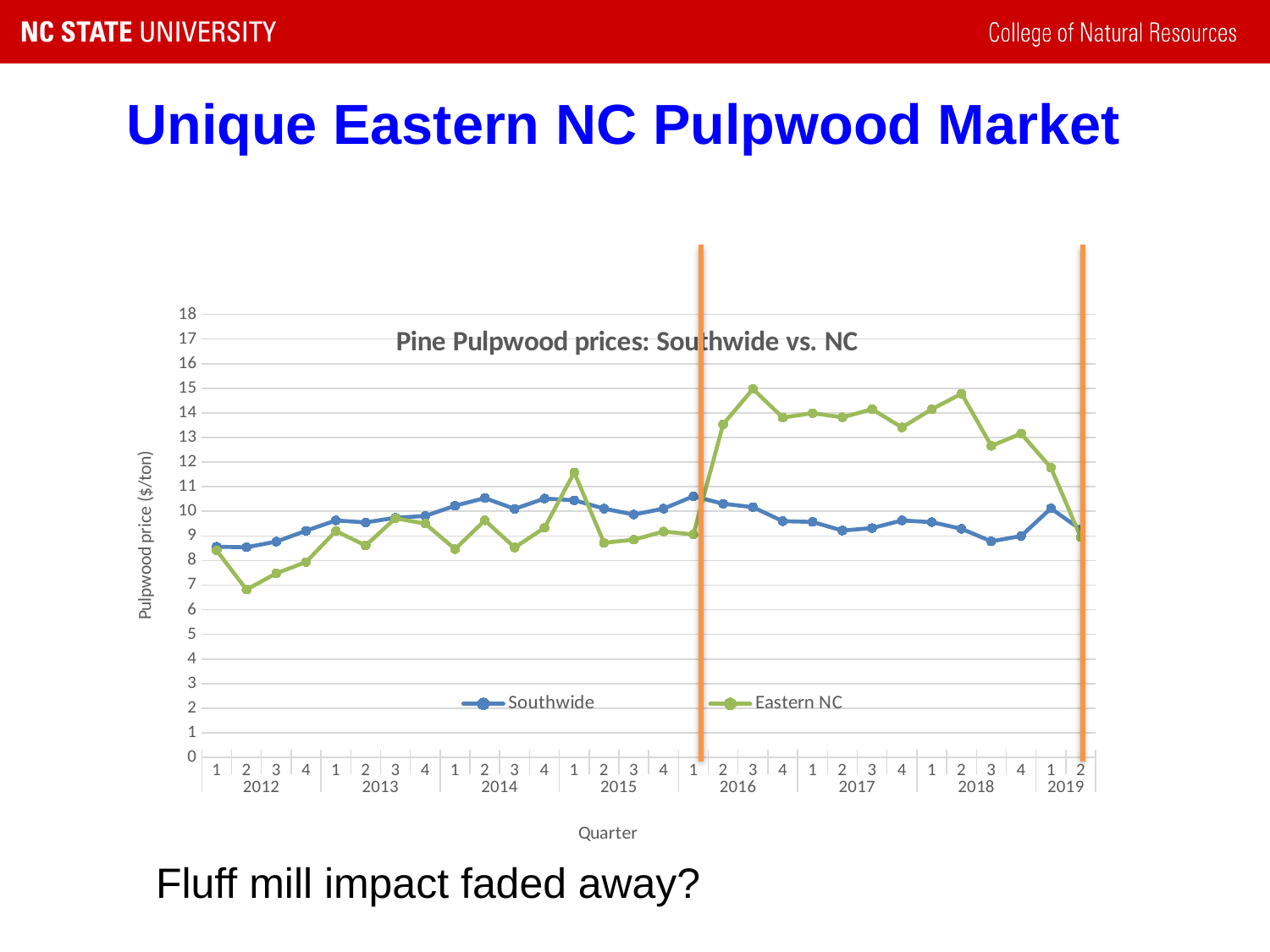

# Unique Eastern NC Pulpwood Market

### Chart: Pine Pulpwood prices: Southwide vs. NC

| Category | Southwide | Eastern NC |
|---|---|---|
| 1 | 8.56 | 8.412250287026406 |
| 2 | 8.54 | 6.82 |
| 3 | 8.77 | 7.48 |
| 4 | 9.21 | 7.94 |
| 1 | 9.63 | 9.2 |
| 2 | 9.55 | 8.61 |
| 3 | 9.74 | 9.72 |
| 4 | 9.81 | 9.5 |
| 1 | 10.23 | 8.465 |
| 2 | 10.54 | 9.635 |
| 3 | 10.1 | 8.530000000000001 |
| 4 | 10.52 | 9.33 |
| 1 | 10.45 | 11.58 |
| 2 | 10.11 | 8.72 |
| 3 | 9.87 | 8.85 |
| 4 | 10.11 | 9.18 |
| 1 | 10.61 | 9.06 |
| 2 | 10.31 | 13.54 |
| 3 | 10.17 | 14.97 |
| 4 | 9.6 | 13.81 |
| 1 | 9.57 | 13.99 |
| 2 | 9.22 | 13.82 |
| 3 | 9.32 | 14.15 |
| 4 | 9.63 | 13.41 |
| 1 | 9.56 | 14.15 |
| 2 | 9.29 | 14.78 |
| 3 | 8.78 | 12.66 |
| 4 | 9.0 | 13.16 |
| 1 | 10.12 | 11.77 |
| 2 | 9.26 | 8.95 |
Fluff mill impact faded away?